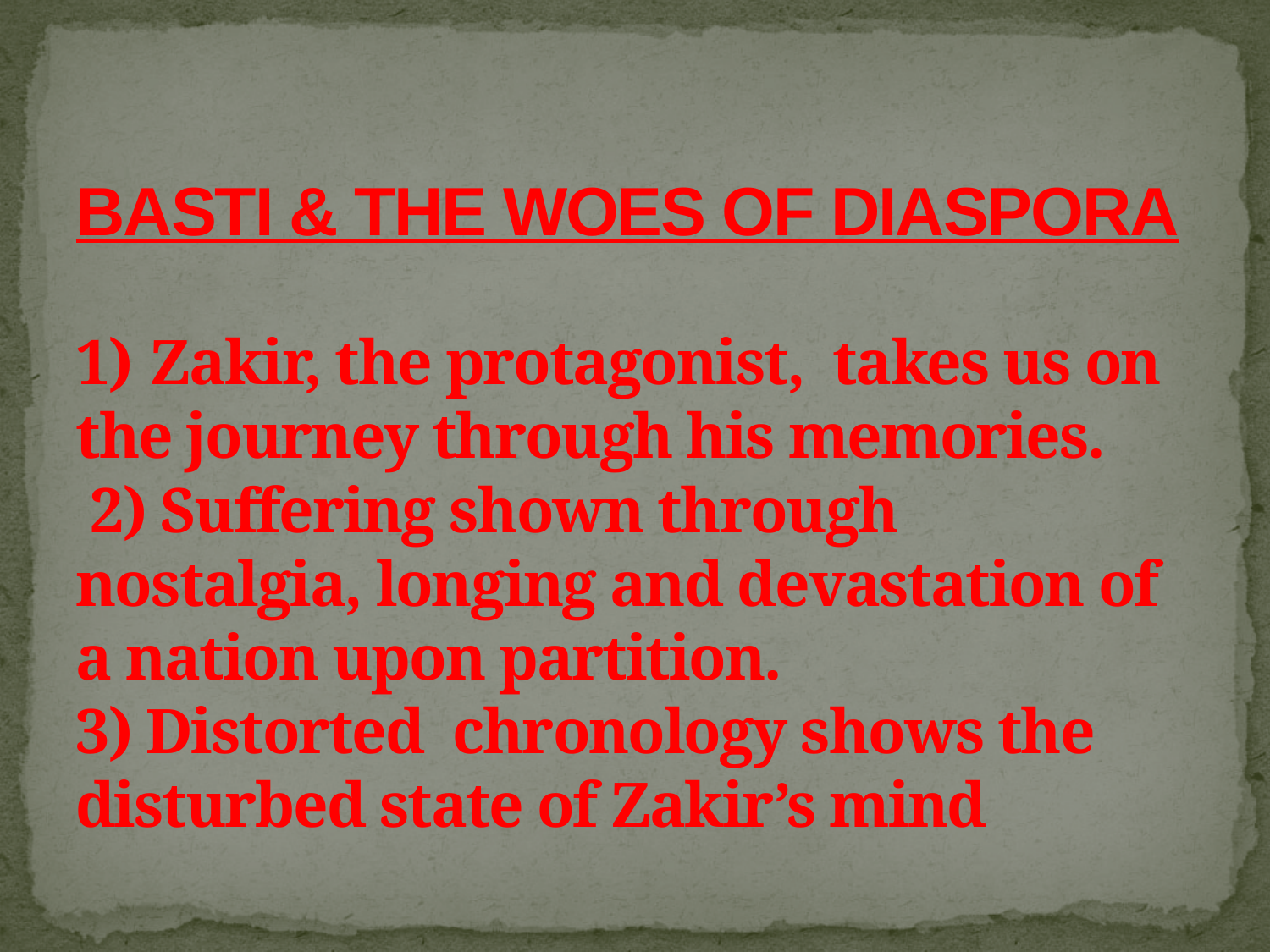

# BASTI & THE WOES OF DIASPORA 1) Zakir, the protagonist,  takes us on the journey through his memories. 2) Suffering shown through nostalgia, longing and devastation of a nation upon partition. 3) Distorted  chronology shows the disturbed state of Zakir’s mind